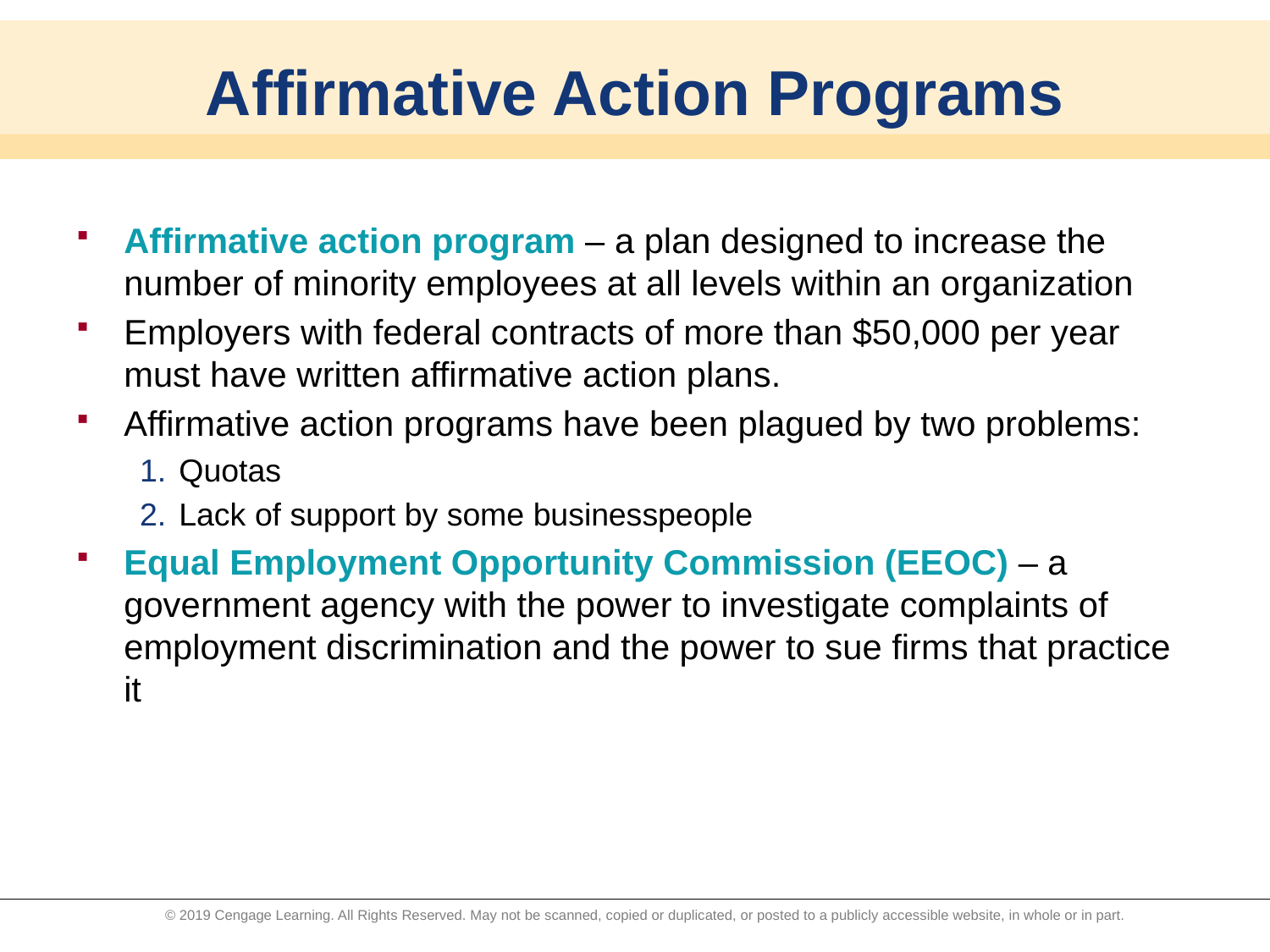

# Affirmative Action Programs
Affirmative action program – a plan designed to increase the number of minority employees at all levels within an organization
Employers with federal contracts of more than $50,000 per year must have written affirmative action plans.
Affirmative action programs have been plagued by two problems:
Quotas
Lack of support by some businesspeople
Equal Employment Opportunity Commission (EEOC) – a government agency with the power to investigate complaints of employment discrimination and the power to sue firms that practice it